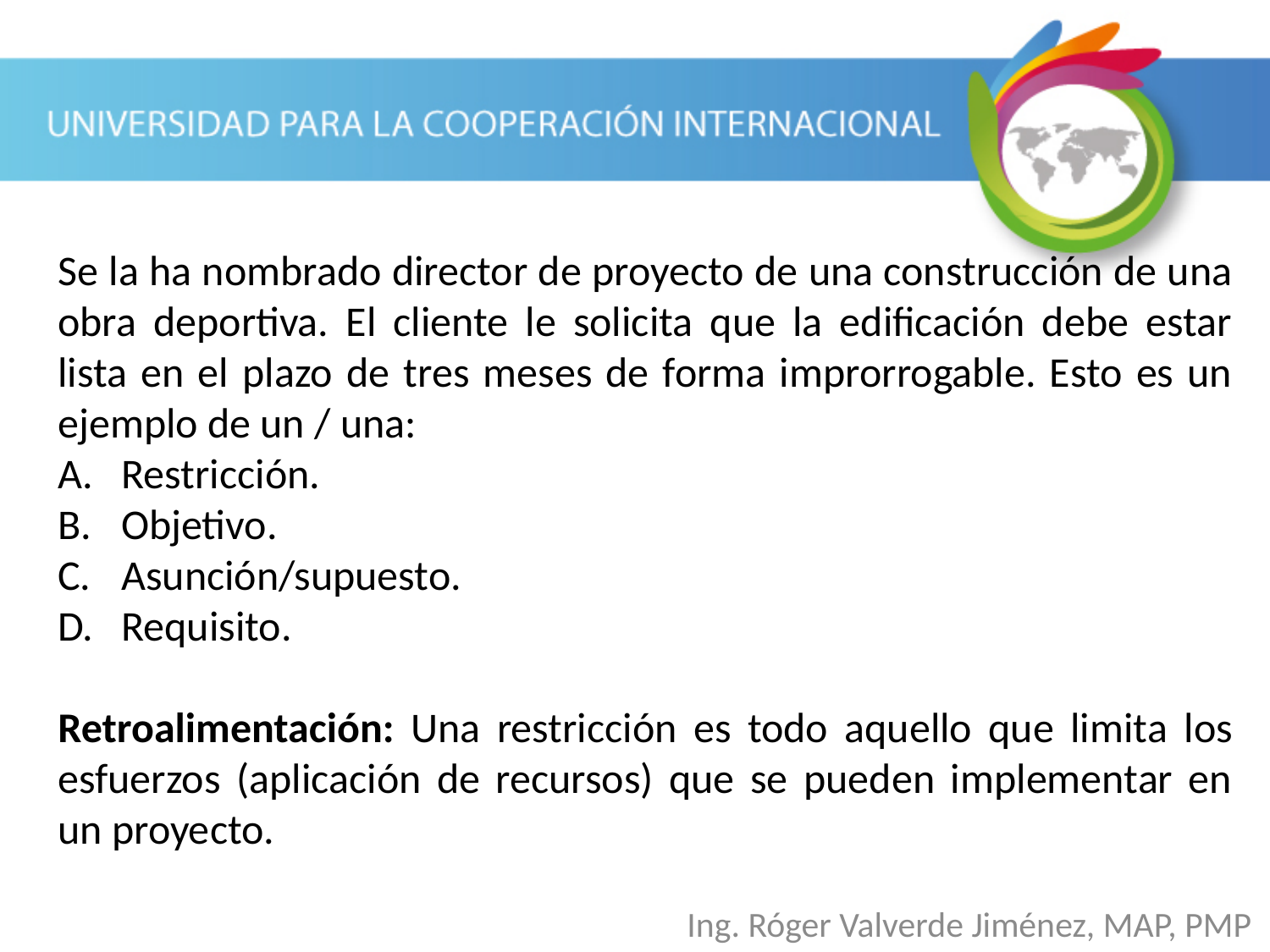

Se la ha nombrado director de proyecto de una construcción de una obra deportiva. El cliente le solicita que la edificación debe estar lista en el plazo de tres meses de forma improrrogable. Esto es un ejemplo de un / una:
Restricción.
Objetivo.
Asunción/supuesto.
Requisito.

Retroalimentación: Una restricción es todo aquello que limita los esfuerzos (aplicación de recursos) que se pueden implementar en un proyecto.

Ing. Róger Valverde Jiménez, MAP, PMP